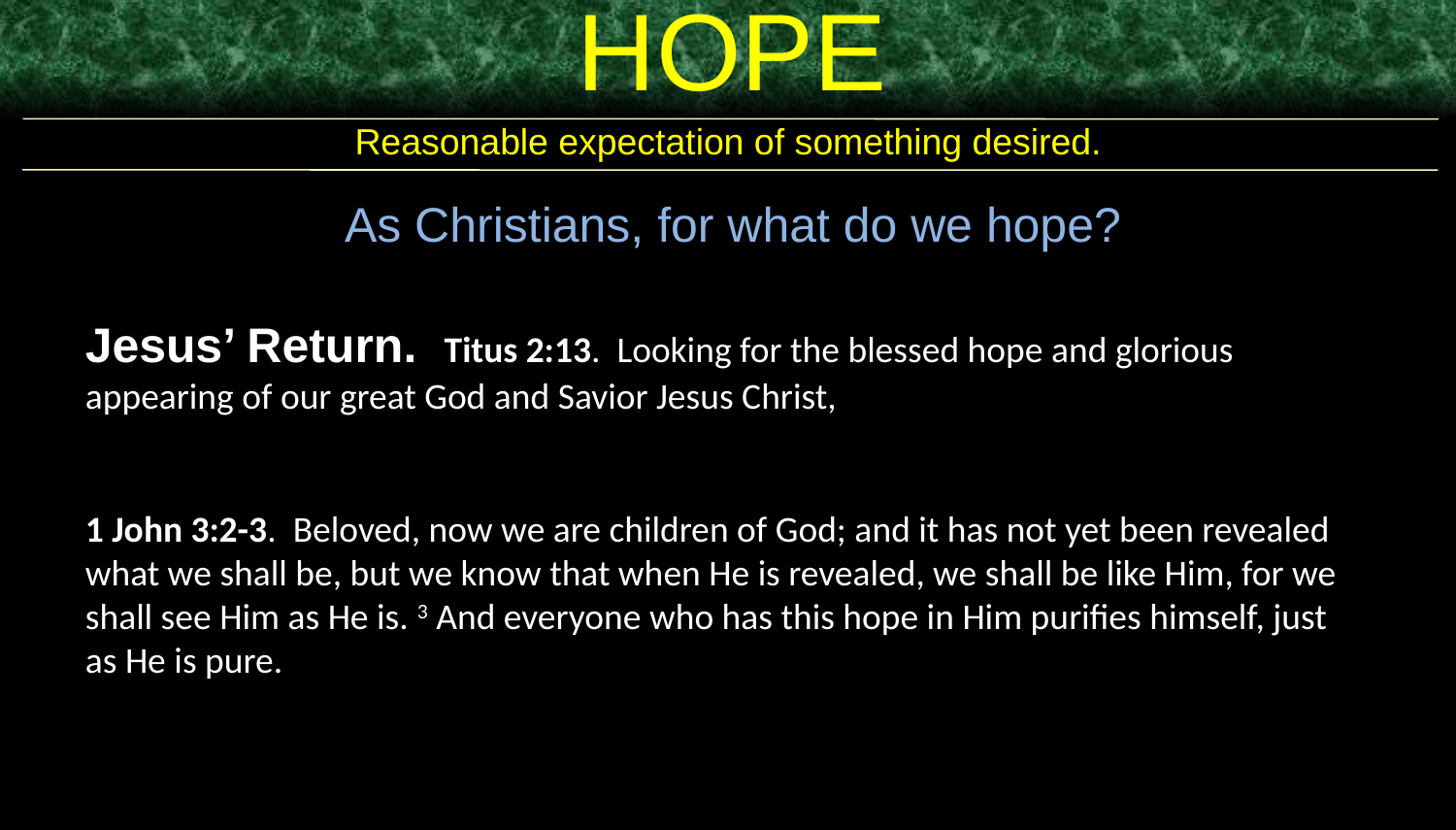

HOPE
Reasonable expectation of something desired.
As Christians, for what do we hope?
Jesus’ Return.  Titus 2:13.  Looking for the blessed hope and glorious appearing of our great God and Savior Jesus Christ,
1 John 3:2-3.  Beloved, now we are children of God; and it has not yet been revealed what we shall be, but we know that when He is revealed, we shall be like Him, for we shall see Him as He is. 3 And everyone who has this hope in Him purifies himself, just as He is pure.